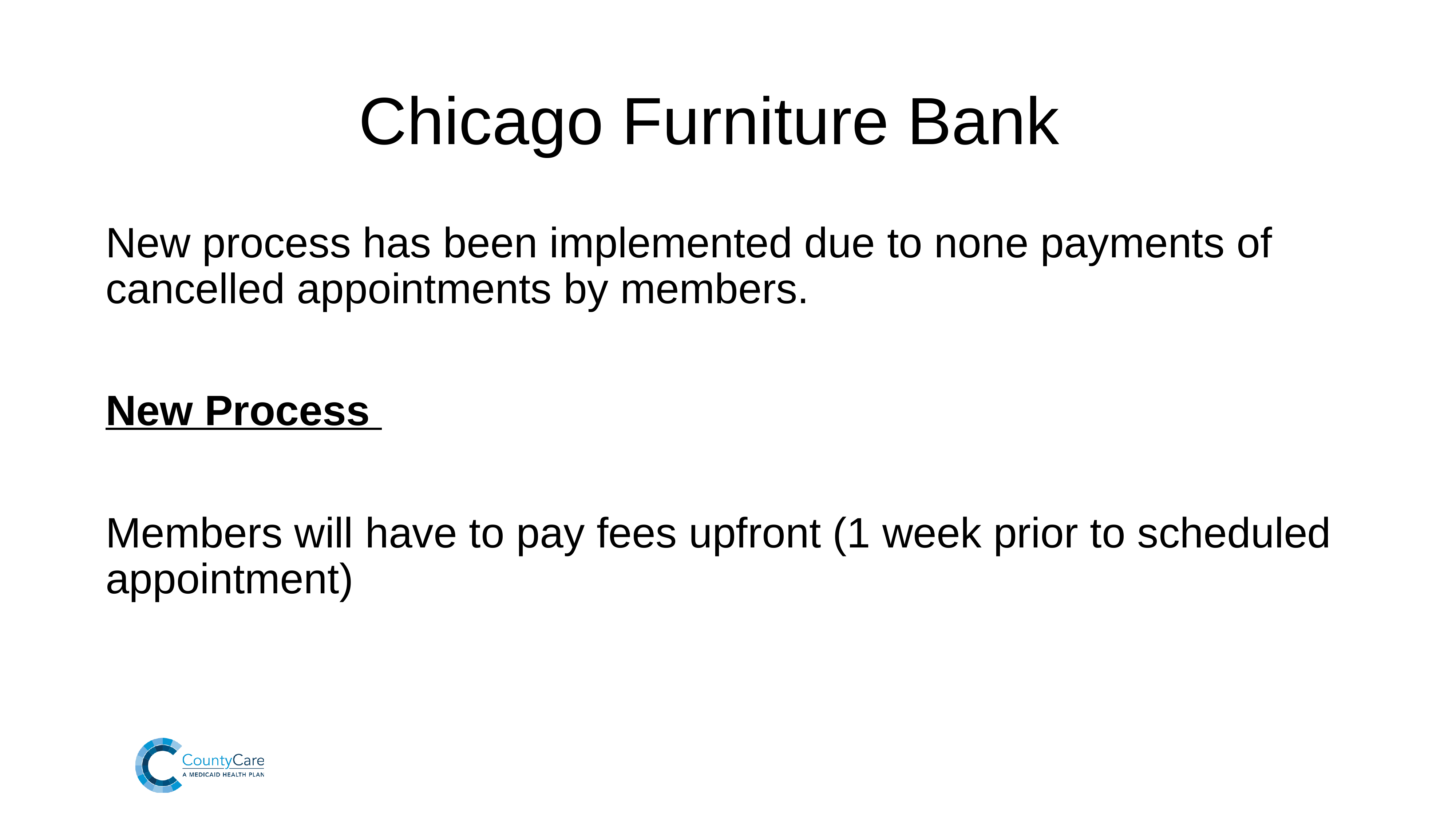

# Chicago Furniture Bank
New process has been implemented due to none payments of cancelled appointments by members.

New Process

Members will have to pay fees upfront (1 week prior to scheduled appointment)